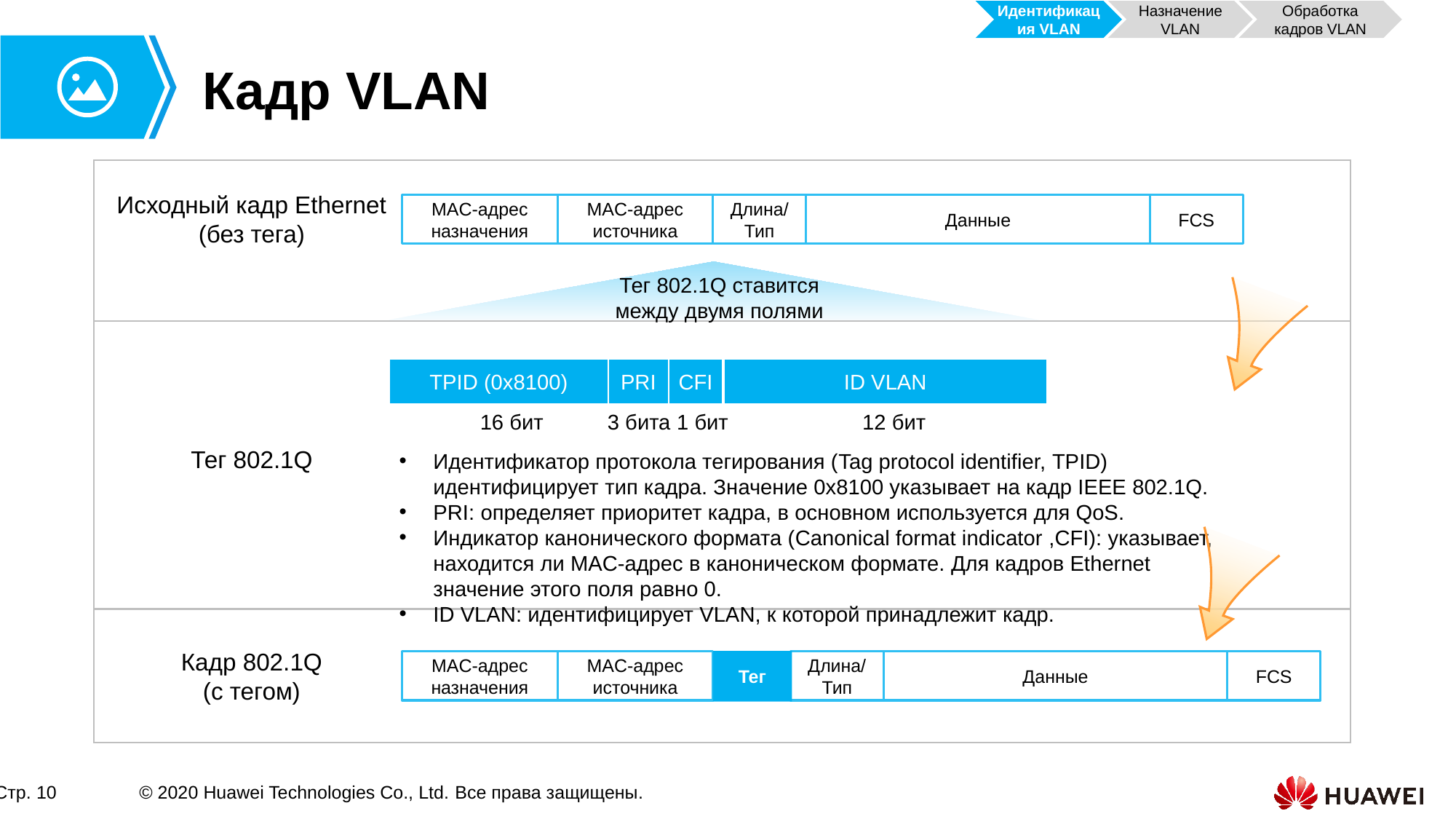

Идентификация VLAN
Назначение VLAN
Обработка кадров VLAN
# Кадр VLAN

Исходный кадр Ethernet
(без тега)
MAC-адрес назначения
MAC-адрес источника
Длина/
Тип
Данные
FCS

Тег 802.1Q ставится между двумя полями

PRI
CFI
ID VLAN
TPID (0x8100)
16 бит
3 бита
12 бит
1 бит
Тег 802.1Q
Идентификатор протокола тегирования (Tag protocol identifier, TPID) идентифицирует тип кадра. Значение 0x8100 указывает на кадр IEEE 802.1Q.
PRI: определяет приоритет кадра, в основном используется для QoS.
Индикатор канонического формата (Canonical format indicator ,CFI): указывает, находится ли MAC-адрес в каноническом формате. Для кадров Ethernet значение этого поля равно 0.
ID VLAN: идентифицирует VLAN, к которой принадлежит кадр.

Кадр 802.1Q
(с тегом)
Тег
MAC-адрес назначения
MAC-адрес источника
Длина/
Тип
Данные
FCS